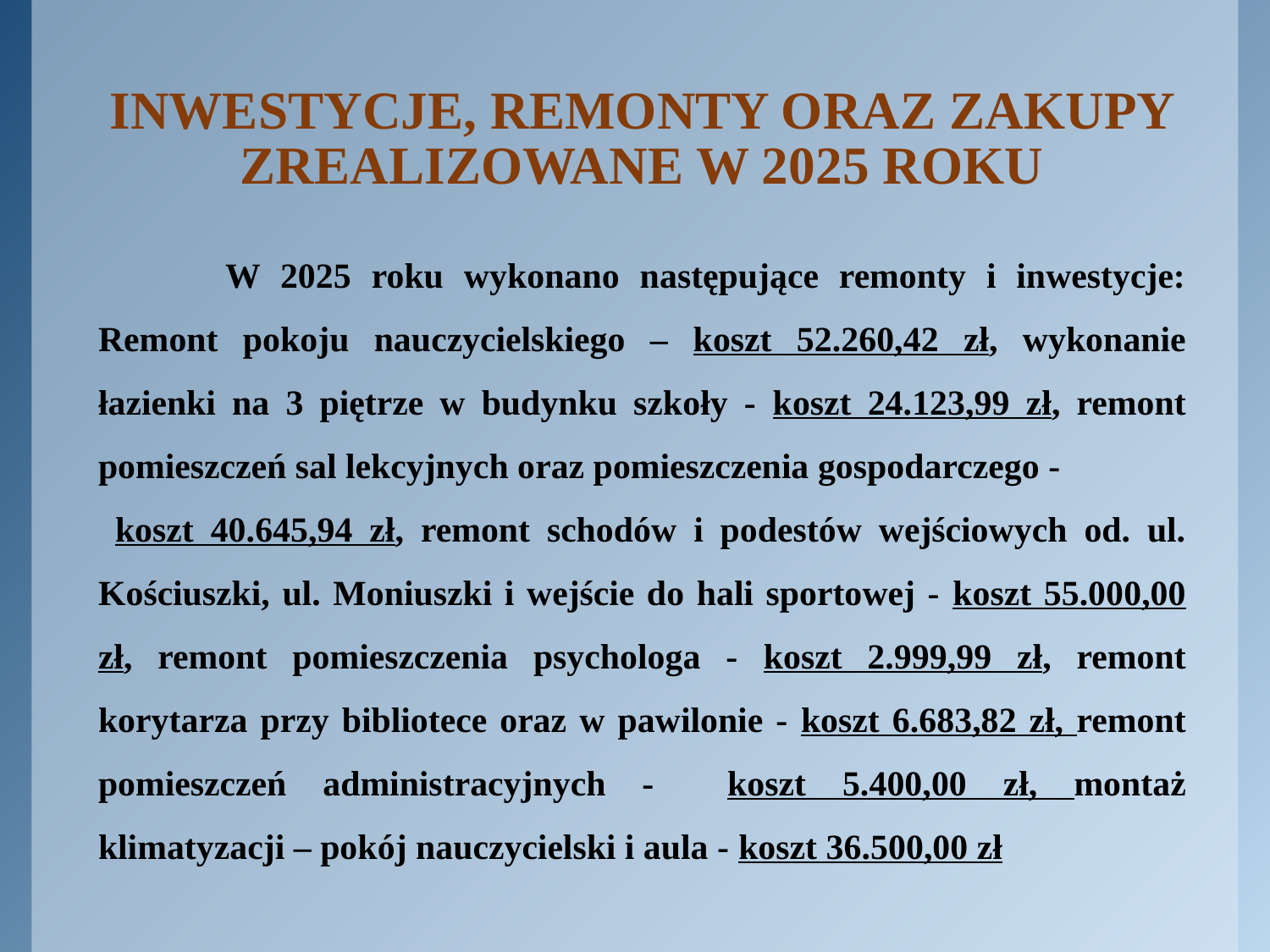

# INWESTYCJE, REMONTY ORAZ ZAKUPY ZREALIZOWANE W 2025 ROKU
	W 2025 roku wykonano następujące remonty i inwestycje: Remont pokoju nauczycielskiego – koszt 52.260,42 zł, wykonanie łazienki na 3 piętrze w budynku szkoły - koszt 24.123,99 zł, remont pomieszczeń sal lekcyjnych oraz pomieszczenia gospodarczego -                koszt 40.645,94 zł, remont schodów i podestów wejściowych od. ul. Kościuszki, ul. Moniuszki i wejście do hali sportowej - koszt 55.000,00 zł, remont pomieszczenia psychologa - koszt 2.999,99 zł, remont korytarza przy bibliotece oraz w pawilonie - koszt 6.683,82 zł, remont pomieszczeń administracyjnych -  koszt 5.400,00 zł, montaż klimatyzacji – pokój nauczycielski i aula - koszt 36.500,00 zł